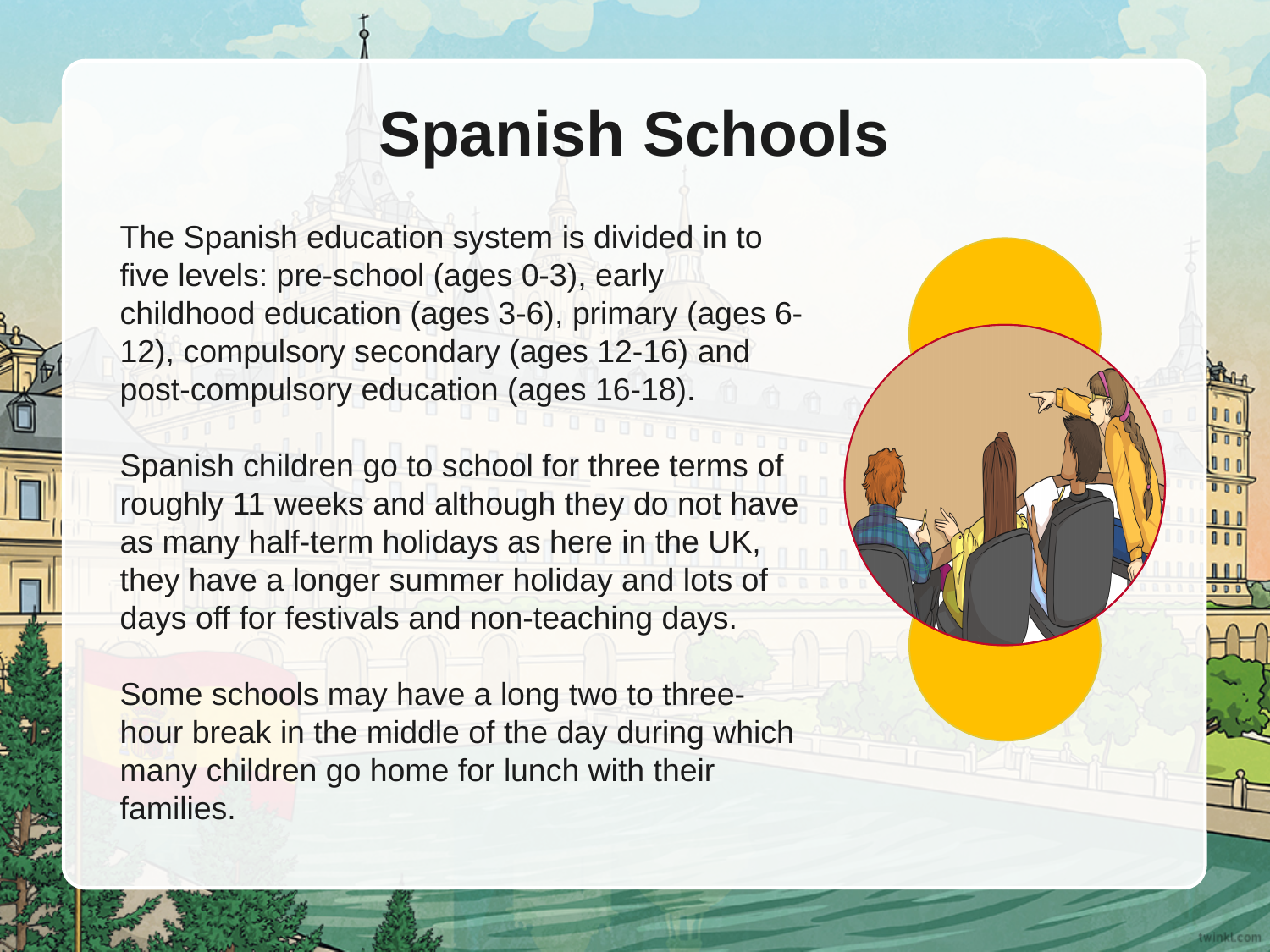

# Spanish Schools
The Spanish education system is divided in to five levels: pre-school (ages 0-3), early childhood education (ages 3-6), primary (ages 6-12), compulsory secondary (ages 12-16) and post-compulsory education (ages 16-18).

Spanish children go to school for three terms of roughly 11 weeks and although they do not have as many half-term holidays as here in the UK, they have a longer summer holiday and lots of days off for festivals and non-teaching days.

Some schools may have a long two to three-hour break in the middle of the day during which many children go home for lunch with their families.